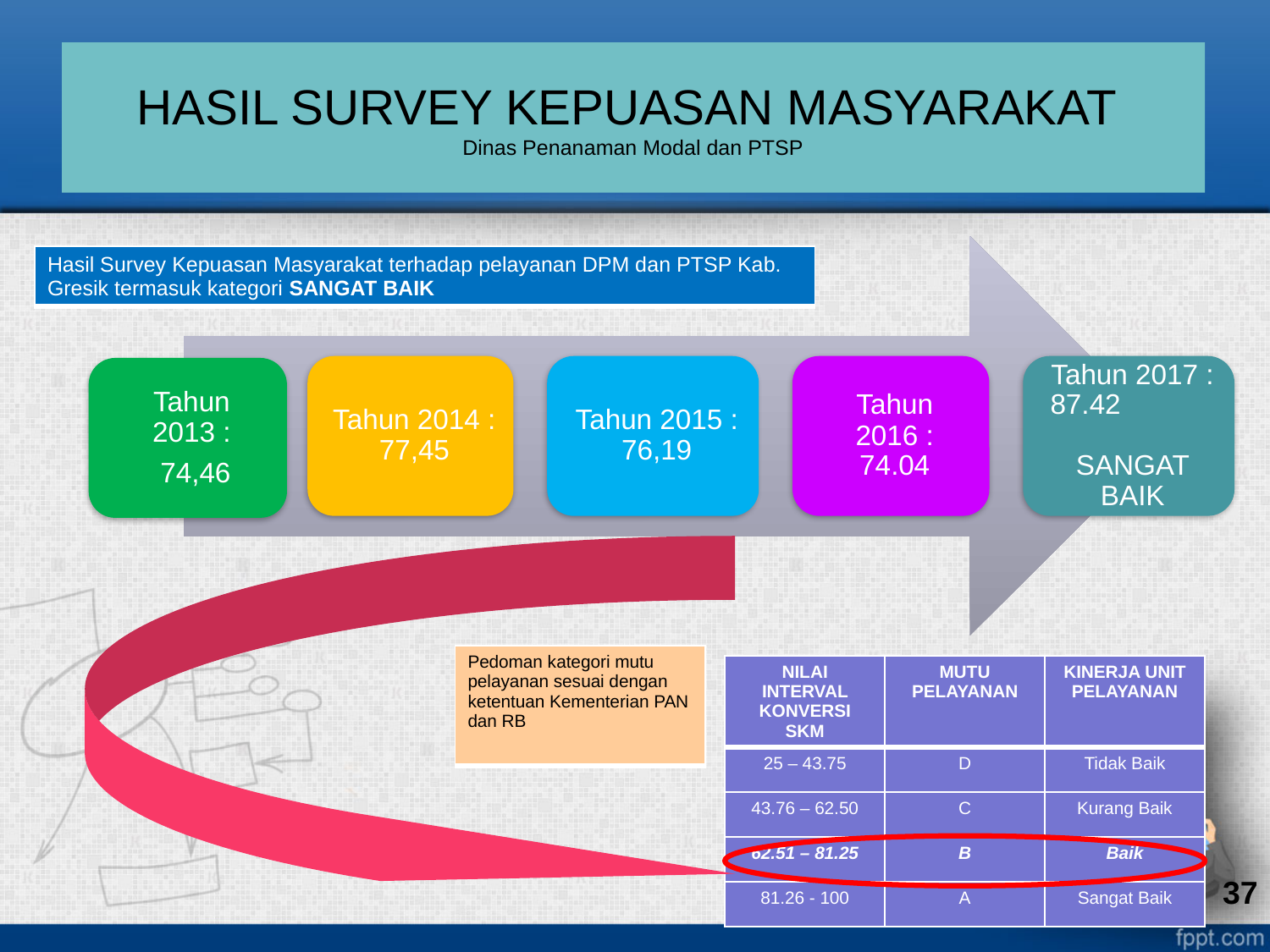

# HASIL SURVEY KEPUASAN MASYARAKAT Dinas Penanaman Modal dan PTSP
Tahun 2013 :
 74,46
Tahun 2014 : 77,45
Tahun 2015 : 76,19
Tahun 2016 : 74.04
Tahun 2017 : 87.42                          SANGAT BAIK
| Hasil Survey Kepuasan Masyarakat terhadap pelayanan DPM dan PTSP Kab. Gresik termasuk kategori SANGAT BAIK |
| --- |

| Pedoman kategori mutu pelayanan sesuai dengan ketentuan Kementerian PAN dan RB |
| --- |
| NILAI INTERVAL KONVERSI SKM | MUTU PELAYANAN | KINERJA UNIT PELAYANAN |
| --- | --- | --- |
| 25 – 43.75 | D | Tidak Baik |
| 43.76 – 62.50 | C | Kurang Baik |
| 62.51 – 81.25 | B | Baik |
| 81.26 - 100 | A | Sangat Baik |

37